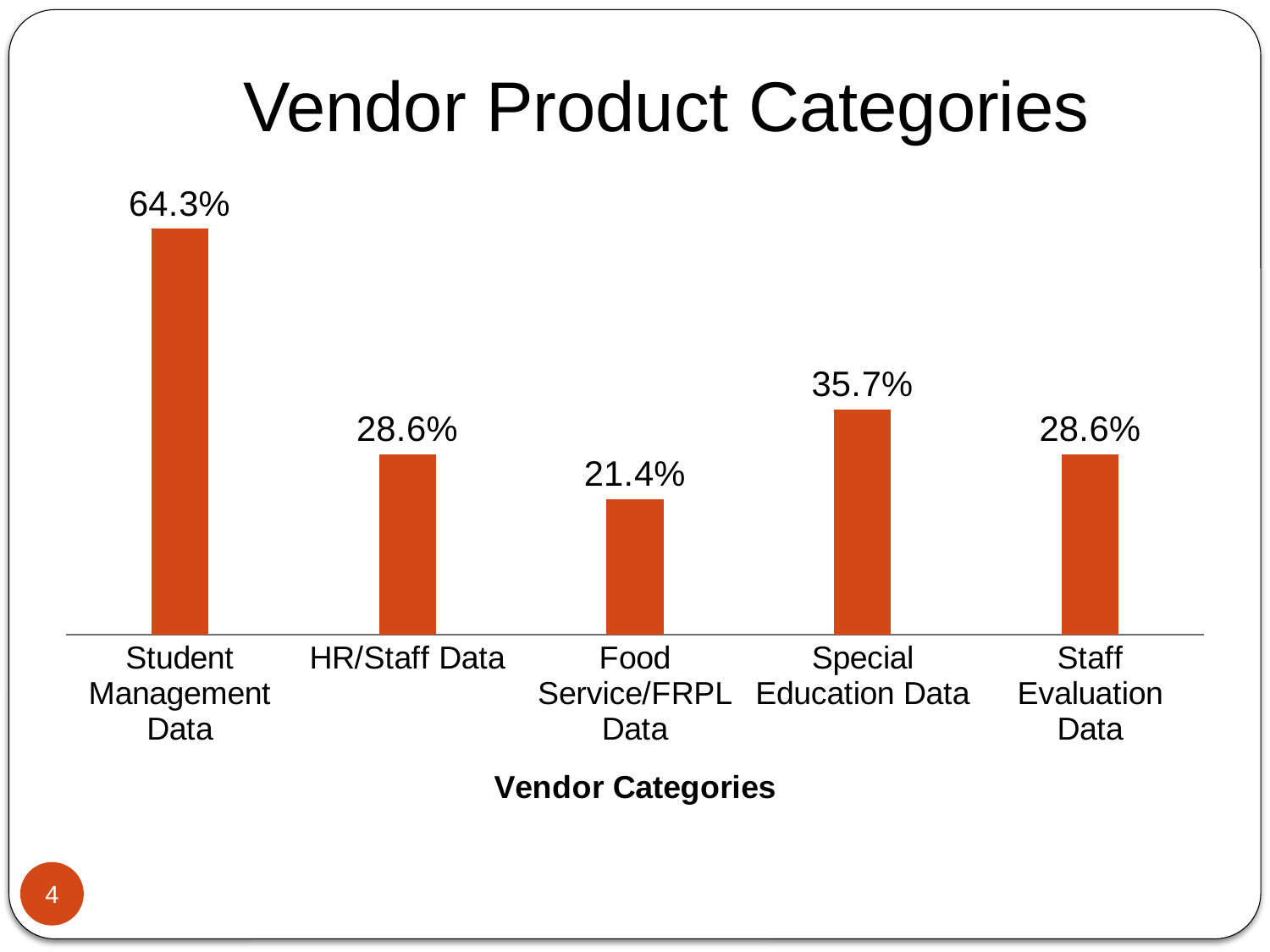

# Vendor Product Categories

### Chart

| Category | Series 1 |
|---|---|
| Student Management Data | 0.6429 |
| HR/Staff Data | 0.2857 |
| Food Service/FRPL Data | 0.2143 |
| Special Education Data | 0.3571 |
| Staff Evaluation Data | 0.2857 |
4